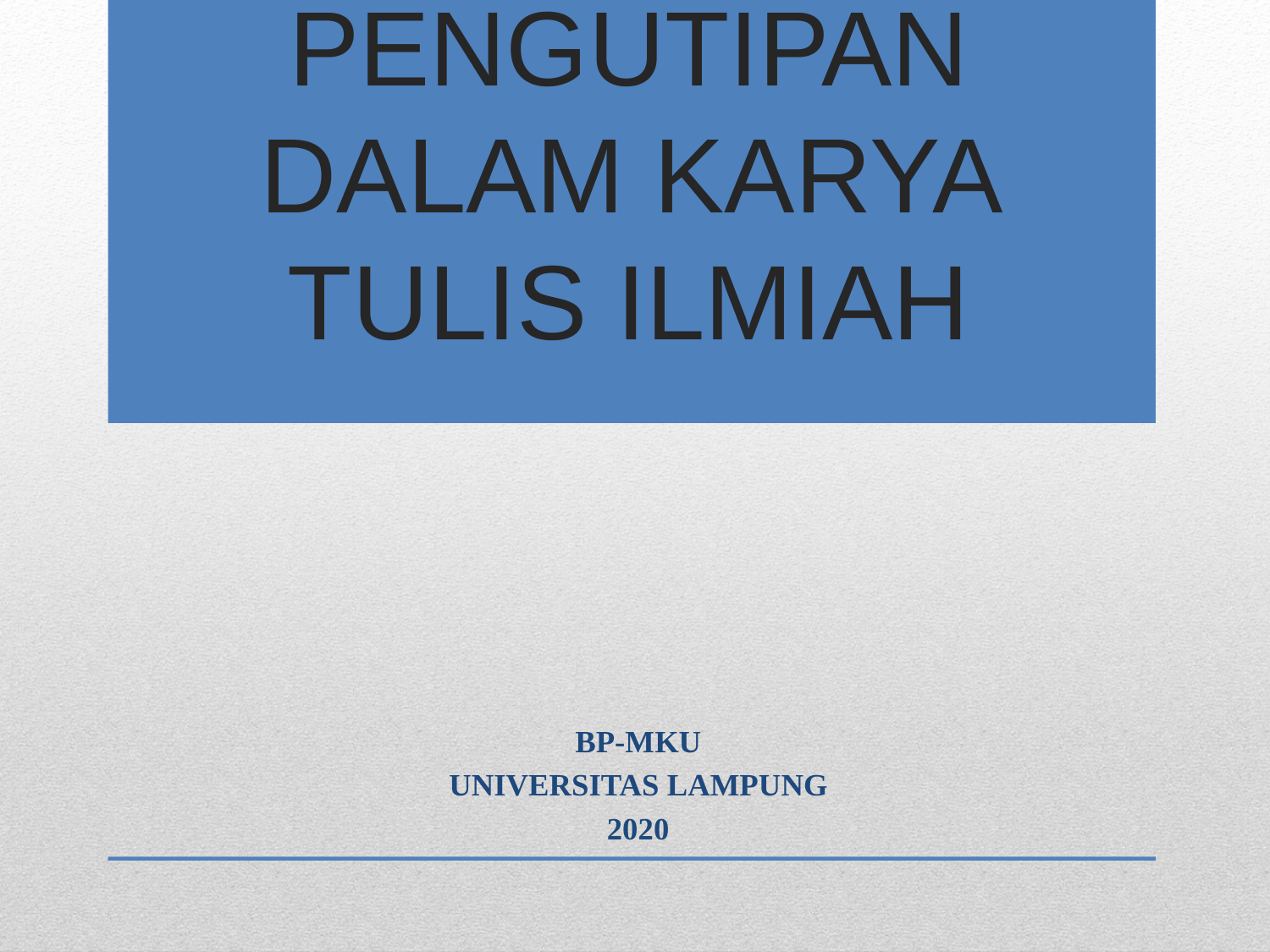

PENGUTIPAN DALAM KARYA TULIS ILMIAH
#
BP-MKU
UNIVERSITAS LAMPUNG
2020